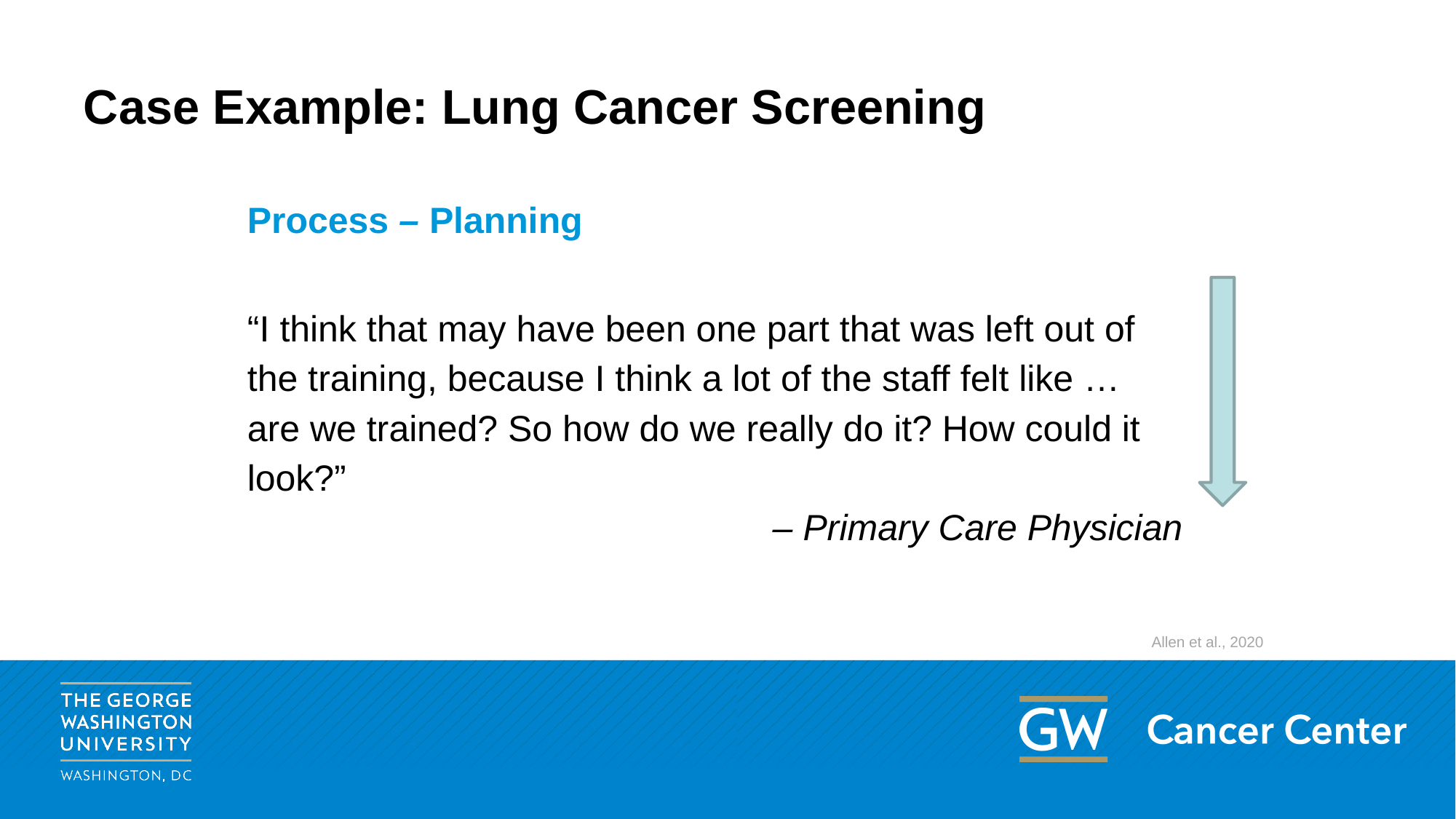

# Case Example: Lung Cancer Screening
Process – Planning

“I think that may have been one part that was left out of the training, because I think a lot of the staff felt like … are we trained? So how do we really do it? How could it look?”
– Primary Care Physician

Allen et al., 2020